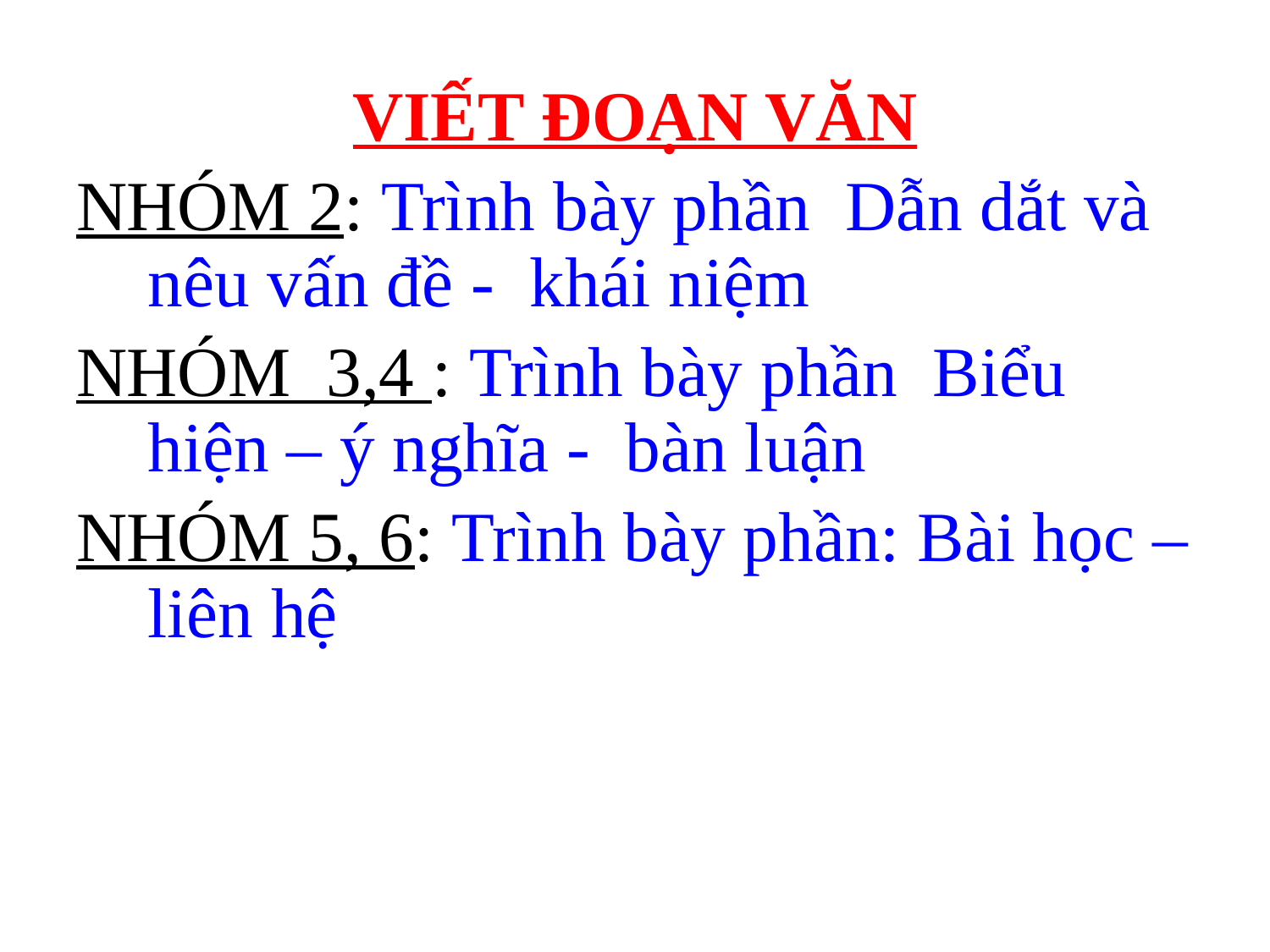

#
VIẾT ĐOẠN VĂN
NHÓM 2: Trình bày phần  Dẫn dắt và nêu vấn đề -  khái niệm
NHÓM  3,4 : Trình bày phần  Biểu hiện – ý nghĩa -  bàn luận
NHÓM 5, 6: Trình bày phần: Bài học – liên hệ